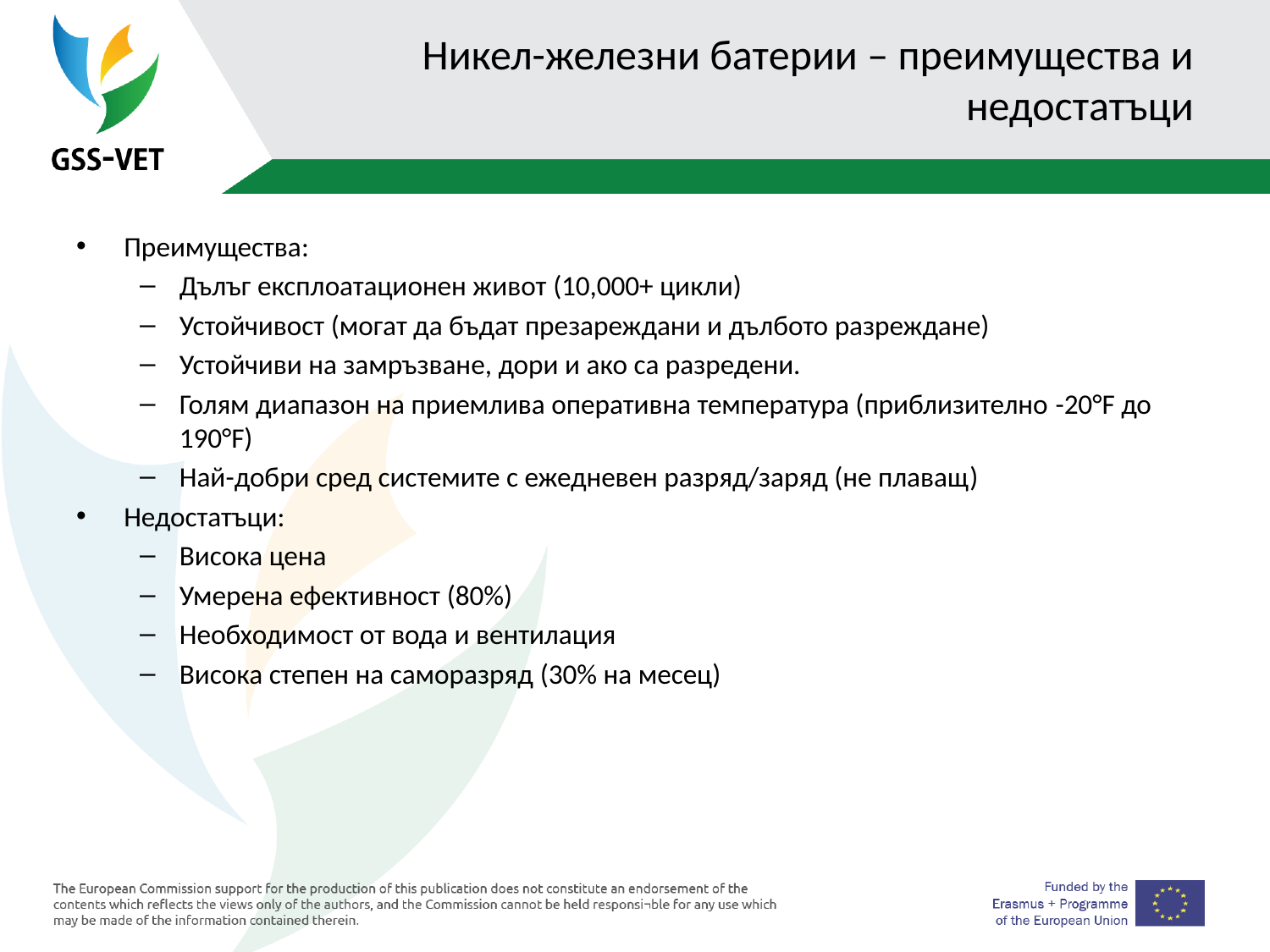

# Никел-железни батерии – преимущества и недостатъци
Преимущества:
Дълъг експлоатационен живот (10,000+ цикли)
Устойчивост (могат да бъдат презареждани и дълбото разреждане)
Устойчиви на замръзване, дори и ако са разредени.
Голям диапазон на приемлива оперативна температура (приблизително -20°F до 190°F)
Най-добри сред системите с ежедневен разряд/заряд (не плаващ)
Недостатъци:
Висока цена
Умерена ефективност (80%)
Необходимост от вода и вентилация
Висока степен на саморазряд (30% на месец)